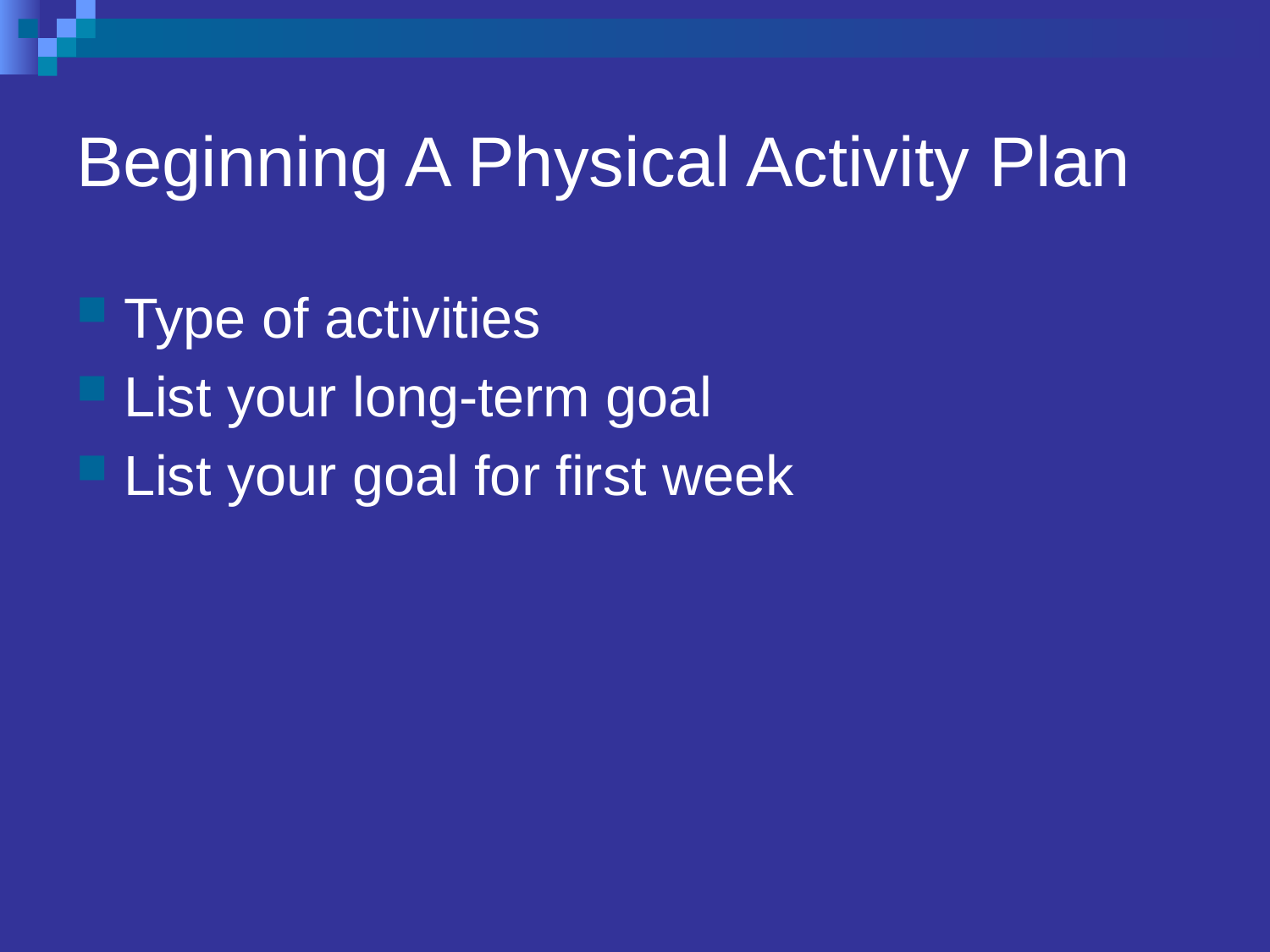

# Beginning A Physical Activity Plan
Type of activities
List your long-term goal
List your goal for first week